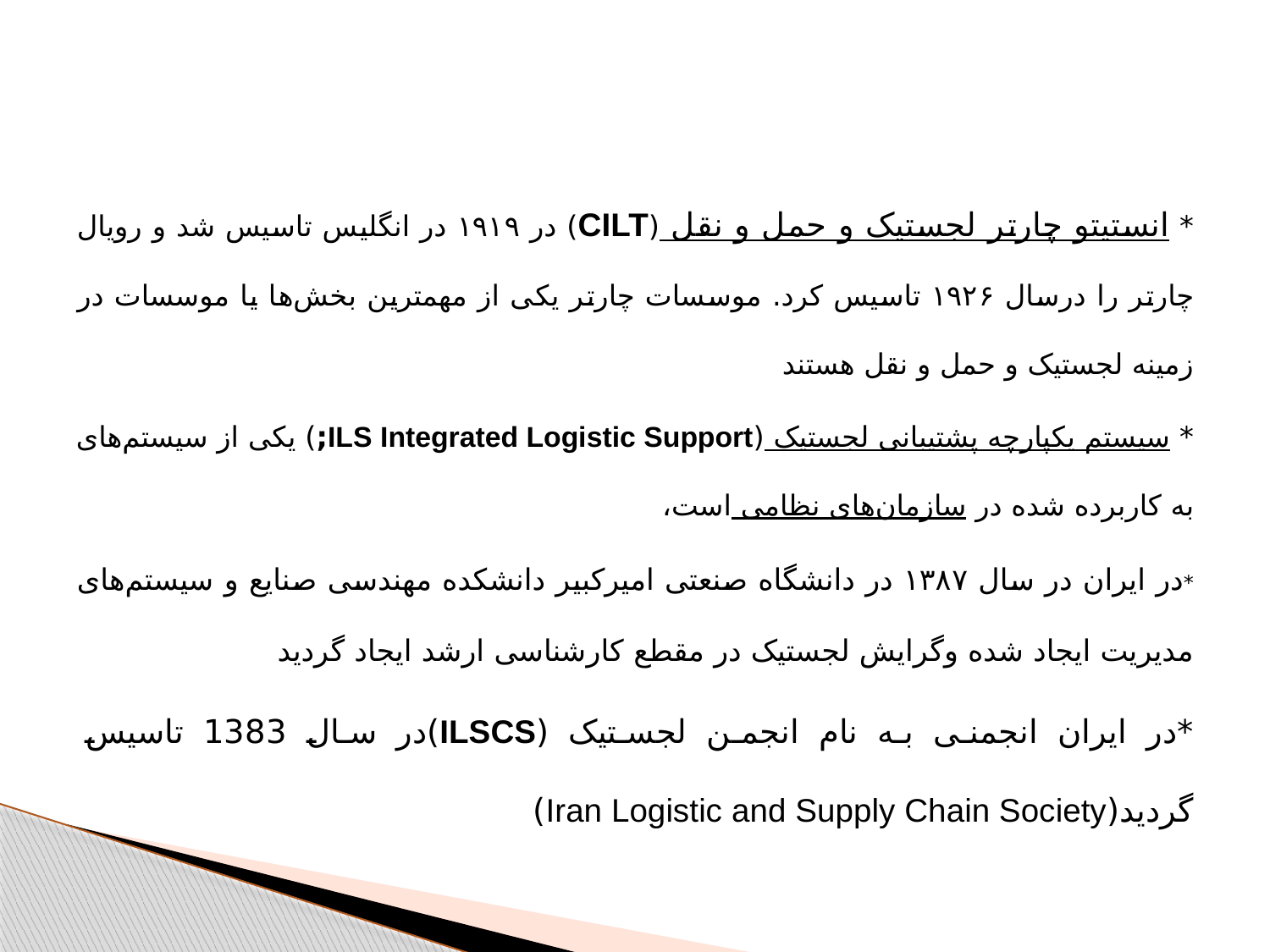

* انستیتو چارتر لجستیک و حمل و نقل (‍CILT) در ۱۹۱۹ در انگلیس تاسیس شد و رویال چارتر را درسال ۱۹۲۶ تاسیس کرد. موسسات چارتر یکی از مهمترین بخش‌ها یا موسسات در زمینه لجستیک و حمل و نقل هستند
* سیستم یکپارچه پشتیبانی لجستیک (ILS Integrated Logistic Support;) یکی از سیستم‌های به کاربرده شده در سازمان‌های نظامی است،
*در ایران در سال ۱۳۸۷ در دانشگاه صنعتی امیرکبیر دانشکده مهندسی صنایع و سیستم‌های مدیریت ایجاد شده وگرایش لجستیک در مقطع کارشناسی ارشد ایجاد گردید
*در ایران انجمنی به نام انجمن لجستیک (ILSCS)در سال 1383 تاسیس گردید(Iran Logistic and Supply Chain Society)